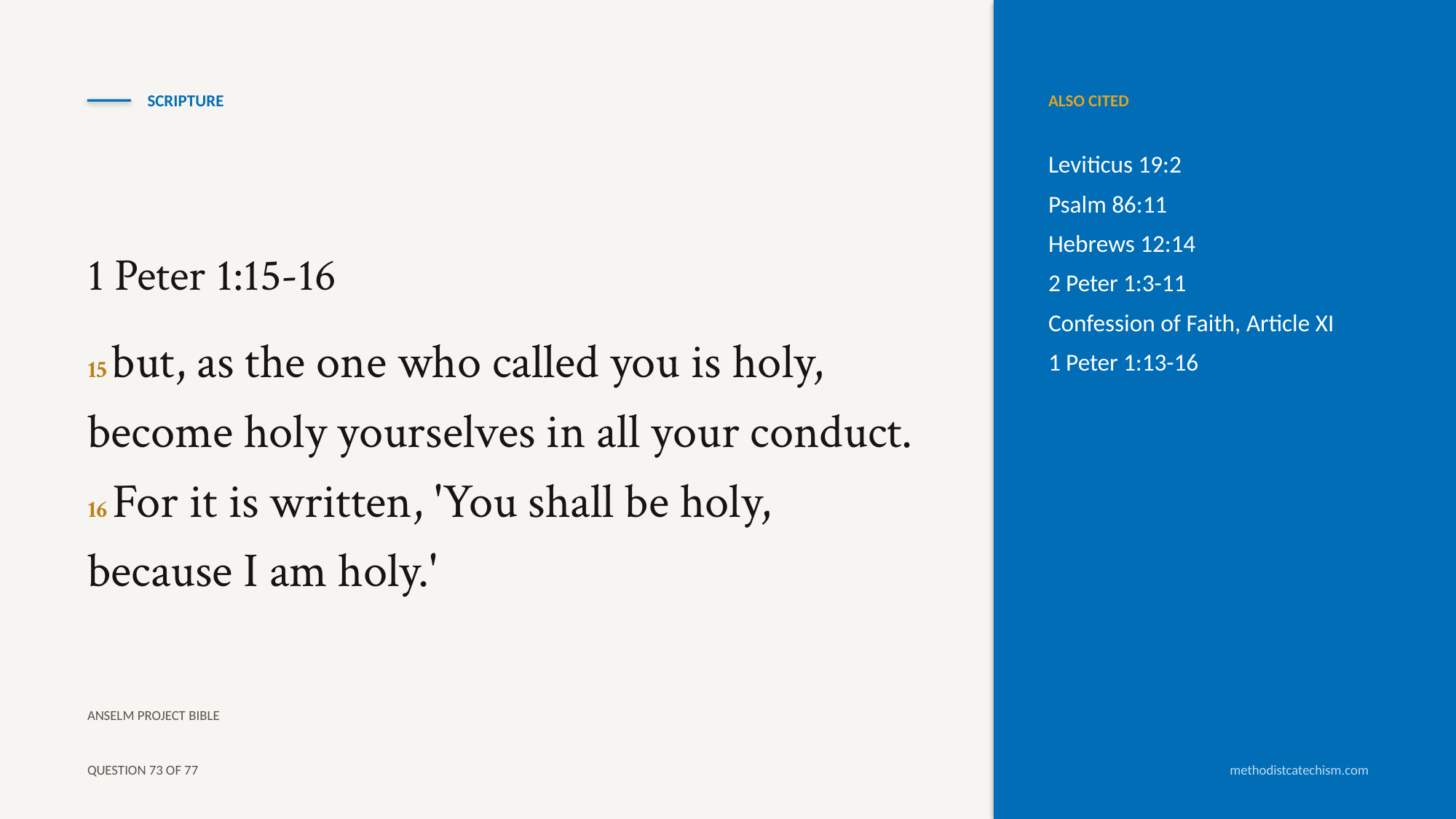

SCRIPTURE
ALSO CITED

Leviticus 19:2
Psalm 86:11
Hebrews 12:14
2 Peter 1:3-11
Confession of Faith, Article XI
1 Peter 1:13-16
1 Peter 1:15-16
15 but, as the one who called you is holy, become holy yourselves in all your conduct. 16 For it is written, 'You shall be holy, because I am holy.'
ANSELM PROJECT BIBLE
QUESTION 73 OF 77
methodistcatechism.com